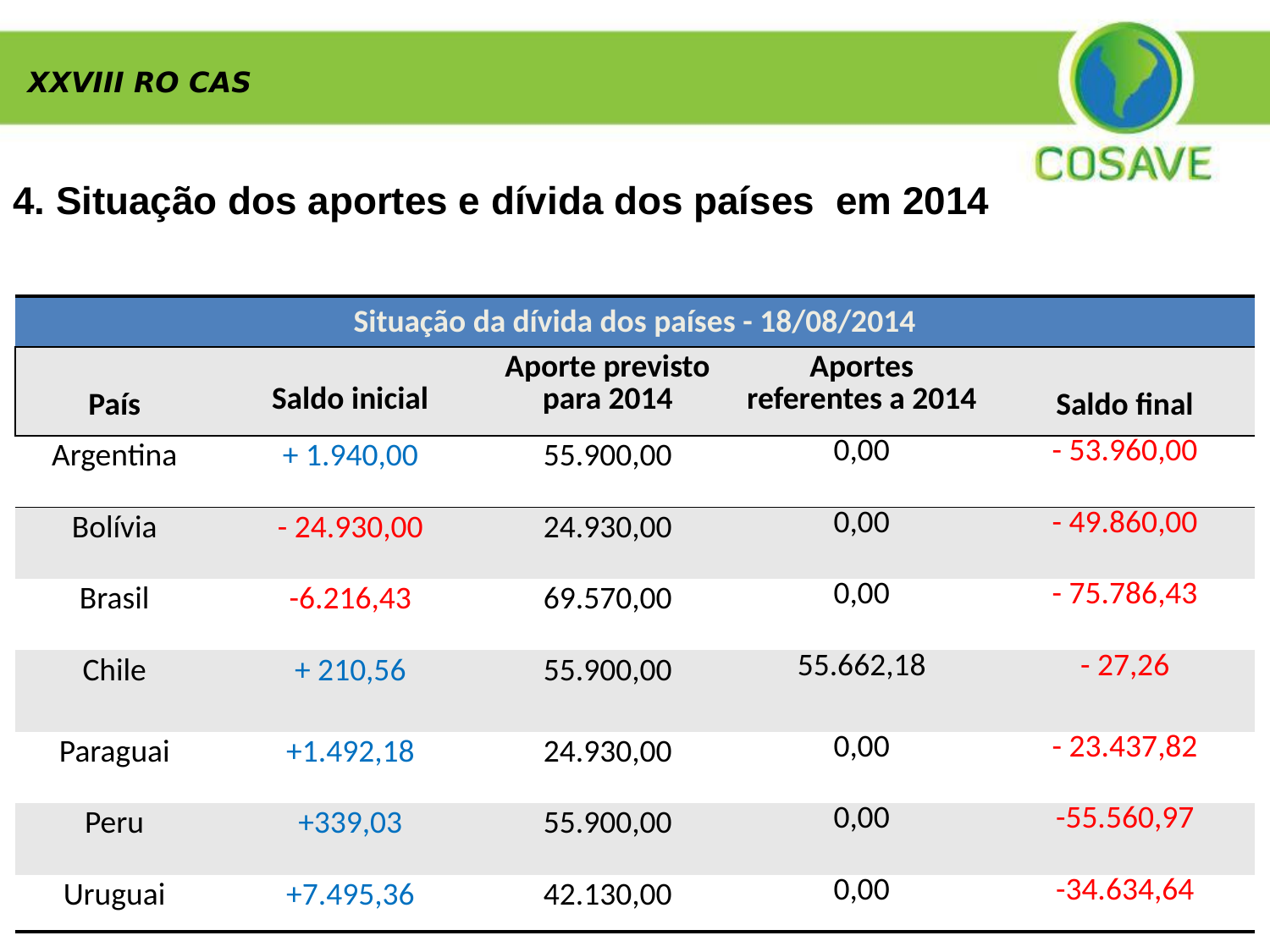

XXVIII RO CAS
4. Situação dos aportes e dívida dos países  em 2014
| Situação da dívida dos países - 18/08/2014 |  |  |  |  |
| --- | --- | --- | --- | --- |
| País | Saldo inicial | Aporte previsto para 2014 | Aportes referentes a 2014 | Saldo final |
| Argentina | + 1.940,00 | 55.900,00 | 0,00 | - 53.960,00 |
| Bolívia | - 24.930,00 | 24.930,00 | 0,00 | - 49.860,00 |
| Brasil | -6.216,43 | 69.570,00 | 0,00 | - 75.786,43 |
| Chile | + 210,56 | 55.900,00 | 55.662,18 | - 27,26 |
| Paraguai | +1.492,18 | 24.930,00 | 0,00 | - 23.437,82 |
| Peru | +339,03 | 55.900,00 | 0,00 | -55.560,97 |
| Uruguai | +7.495,36 | 42.130,00 | 0,00 | -34.634,64 |